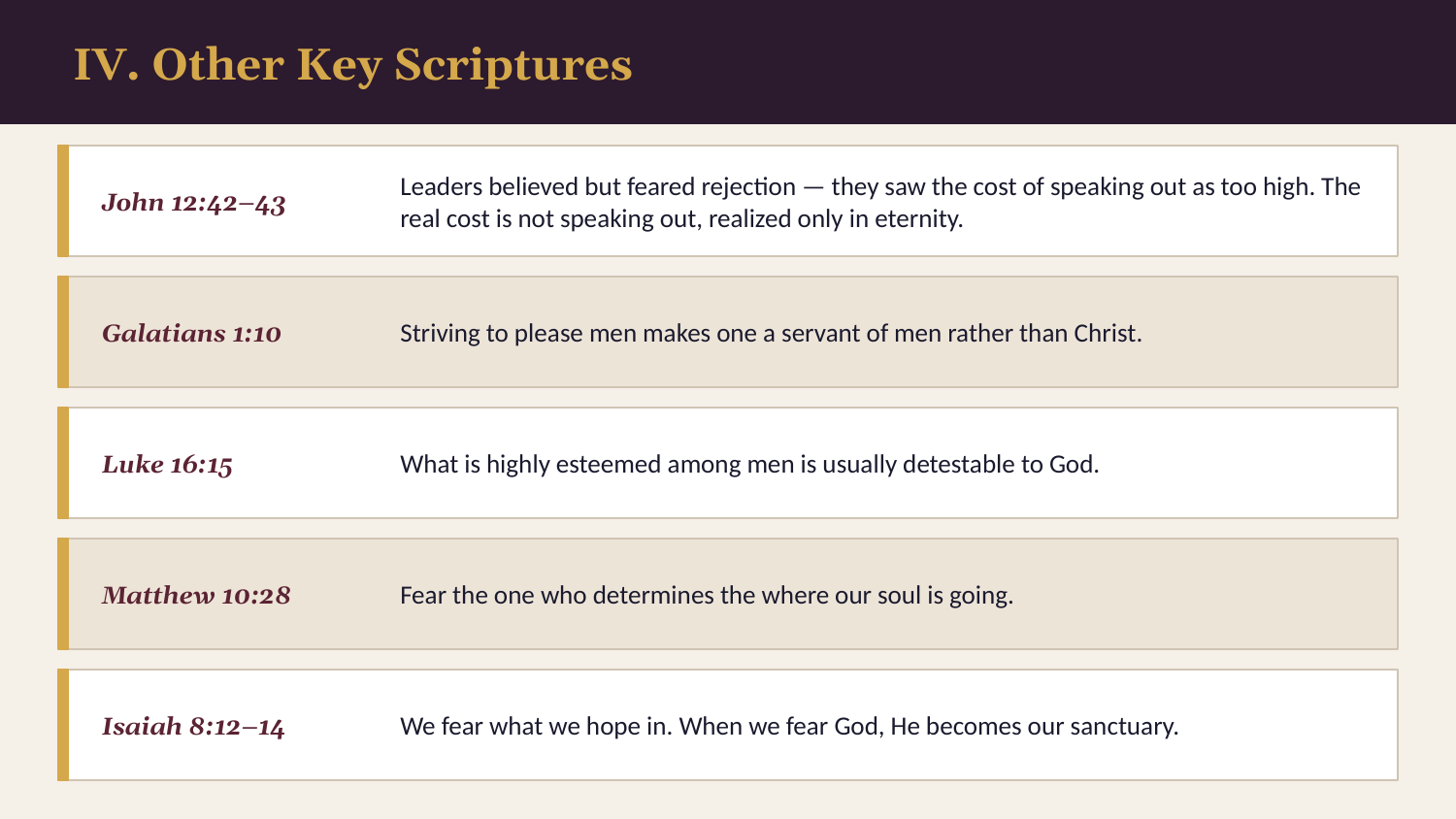

IV. Other Key Scriptures

John 12:42–43
Leaders believed but feared rejection — they saw the cost of speaking out as too high. The real cost is not speaking out, realized only in eternity.

Galatians 1:10
Striving to please men makes one a servant of men rather than Christ.

Luke 16:15
What is highly esteemed among men is usually detestable to God.

Matthew 10:28
Fear the one who determines the where our soul is going.

Isaiah 8:12–14
We fear what we hope in. When we fear God, He becomes our sanctuary.